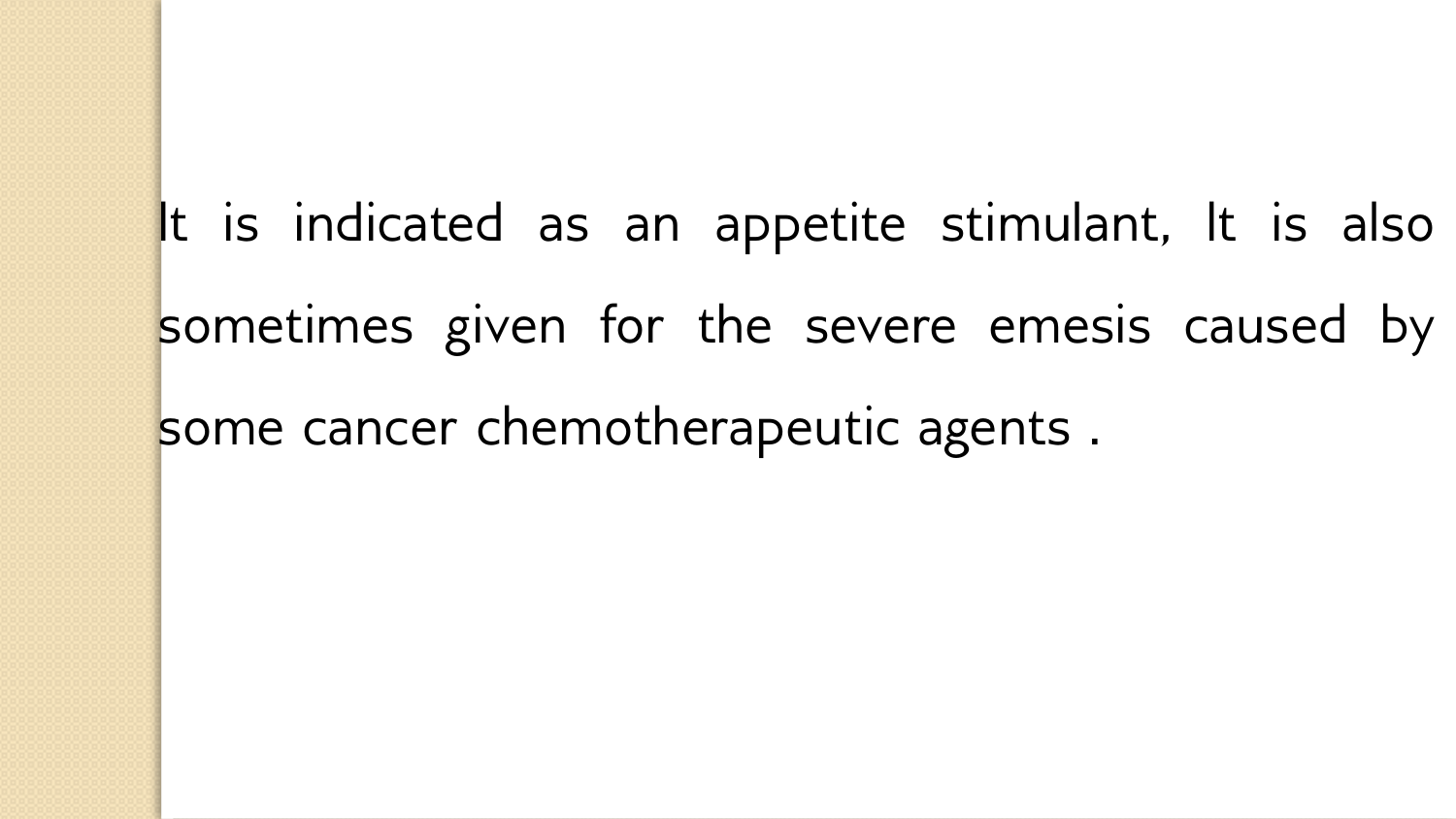

It is indicated as an appetite stimulant, It is also sometimes given for the severe emesis caused by some cancer chemotherapeutic agents .